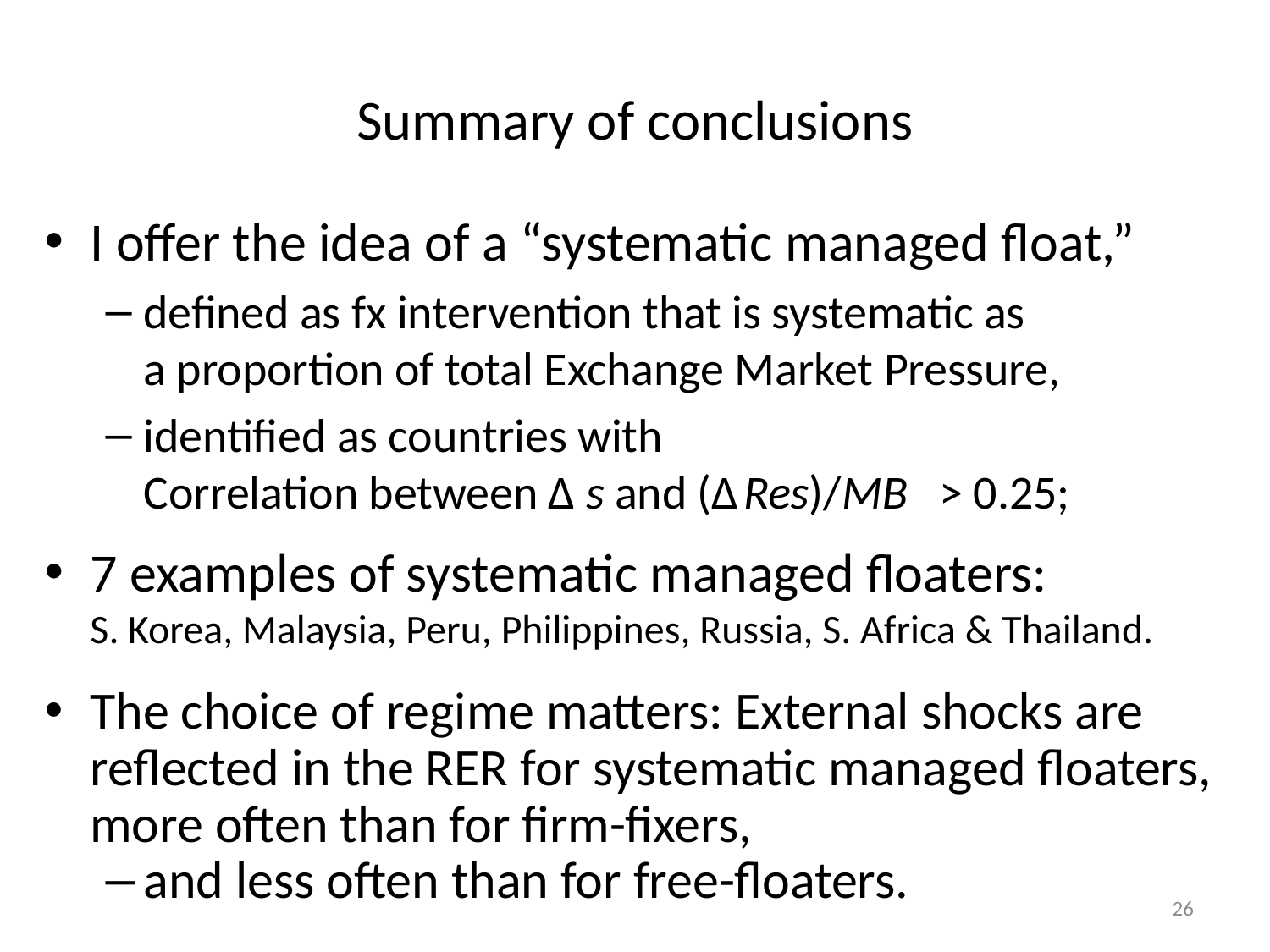

# Summary of conclusions
I offer the idea of a “systematic managed float,”
defined as fx intervention that is systematic as
a proportion of total Exchange Market Pressure,
identified as countries with
Correlation between Δ s and (Δ Res)/MB   > 0.25;

7 examples of systematic managed floaters:
S. Korea, Malaysia, Peru, Philippines, Russia, S. Africa & Thailand.
The choice of regime matters: External shocks are reflected in the RER for systematic managed floaters, more often than for firm-fixers,
and less often than for free-floaters.

26